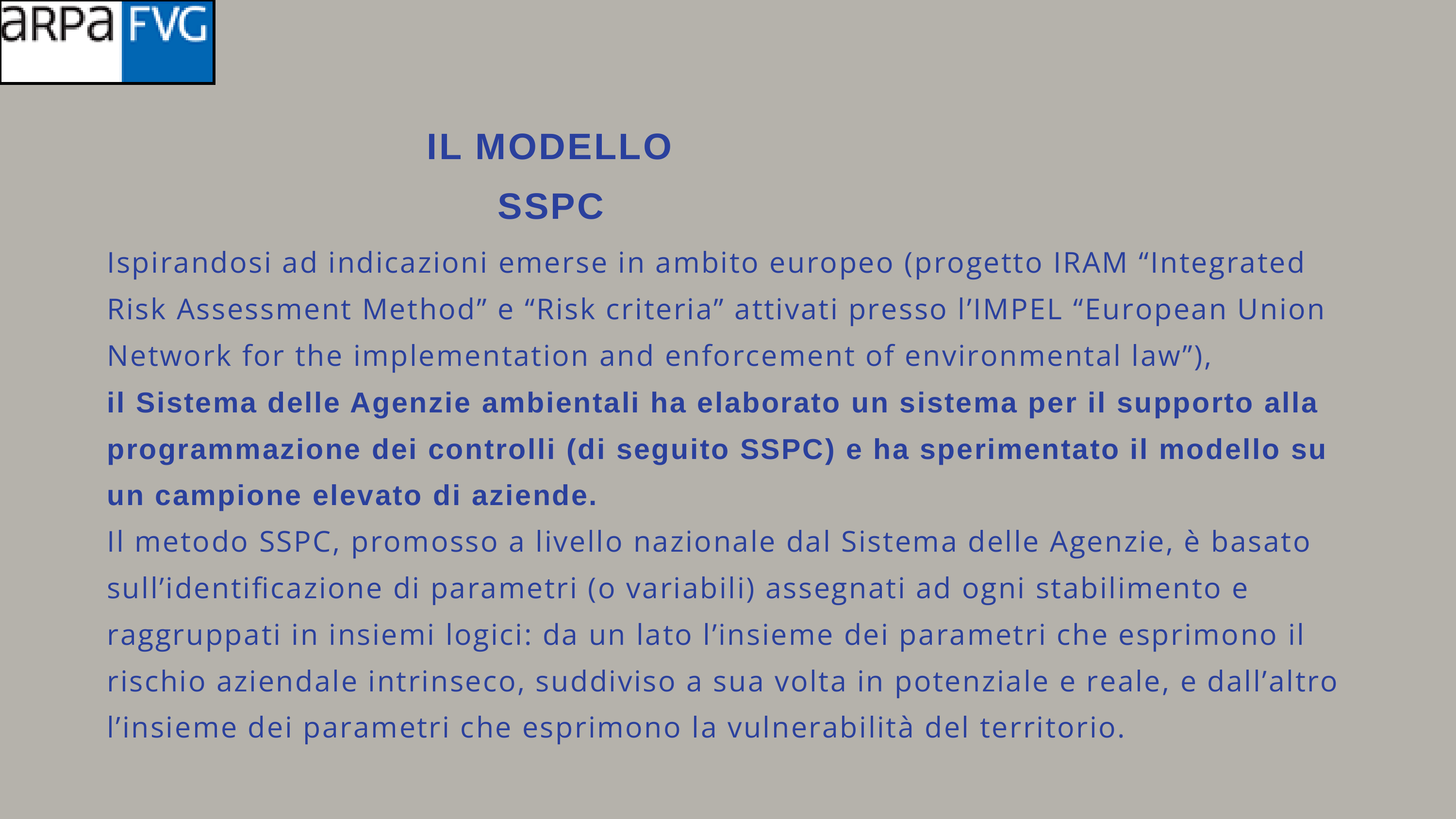

IL MODELLO SSPC

Ispirandosi ad indicazioni emerse in ambito europeo (progetto IRAM “Integrated Risk Assessment Method” e “Risk criteria” attivati presso l’IMPEL “European Union Network for the implementation and enforcement of environmental law”),
il Sistema delle Agenzie ambientali ha elaborato un sistema per il supporto alla programmazione dei controlli (di seguito SSPC) e ha sperimentato il modello su un campione elevato di aziende.
Il metodo SSPC, promosso a livello nazionale dal Sistema delle Agenzie, è basato sull’identificazione di parametri (o variabili) assegnati ad ogni stabilimento e raggruppati in insiemi logici: da un lato l’insieme dei parametri che esprimono il rischio aziendale intrinseco, suddiviso a sua volta in potenziale e reale, e dall’altro l’insieme dei parametri che esprimono la vulnerabilità del territorio.